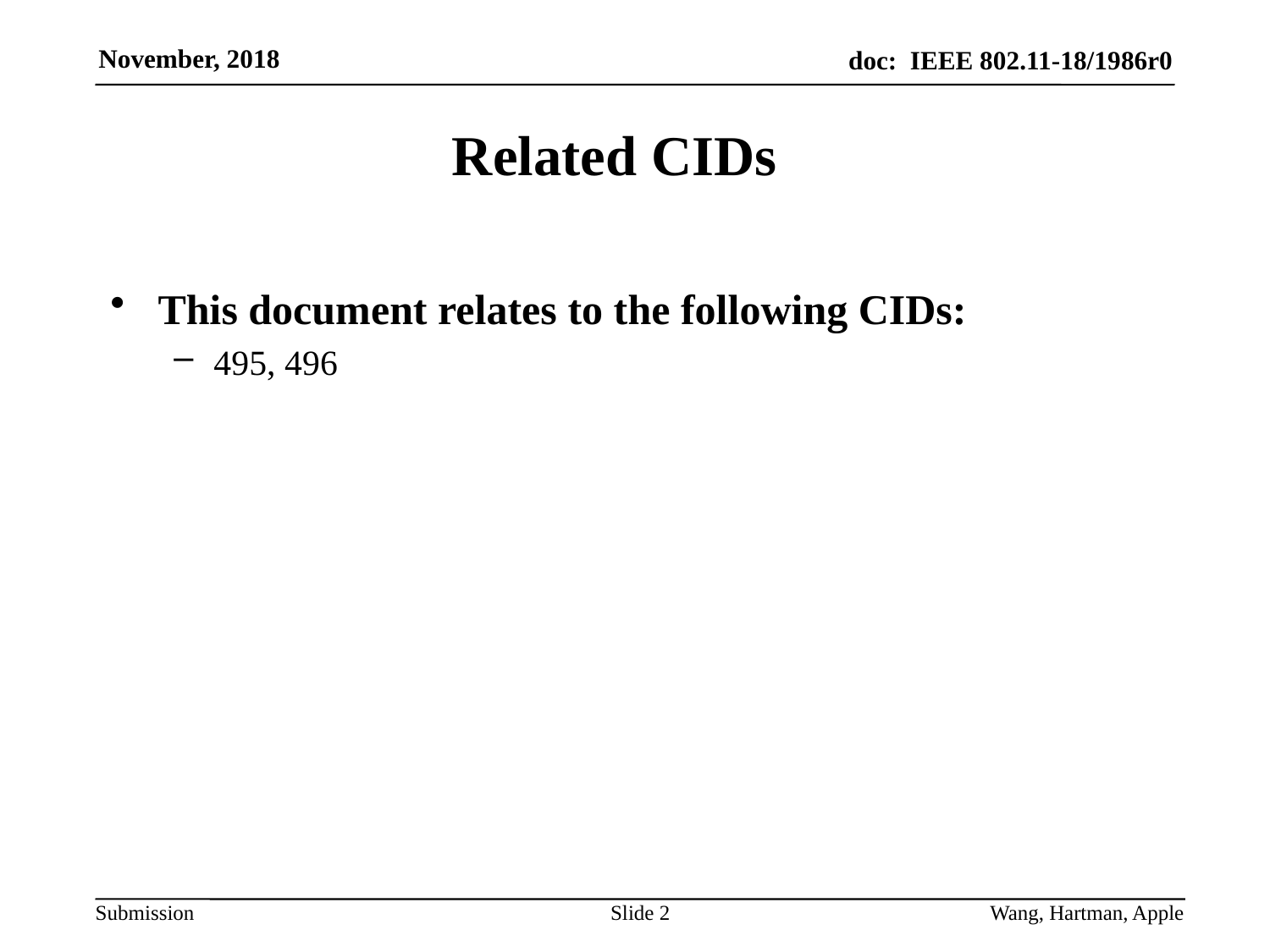

# Related CIDs
This document relates to the following CIDs:
495, 496
Slide 2
Wang, Hartman, Apple